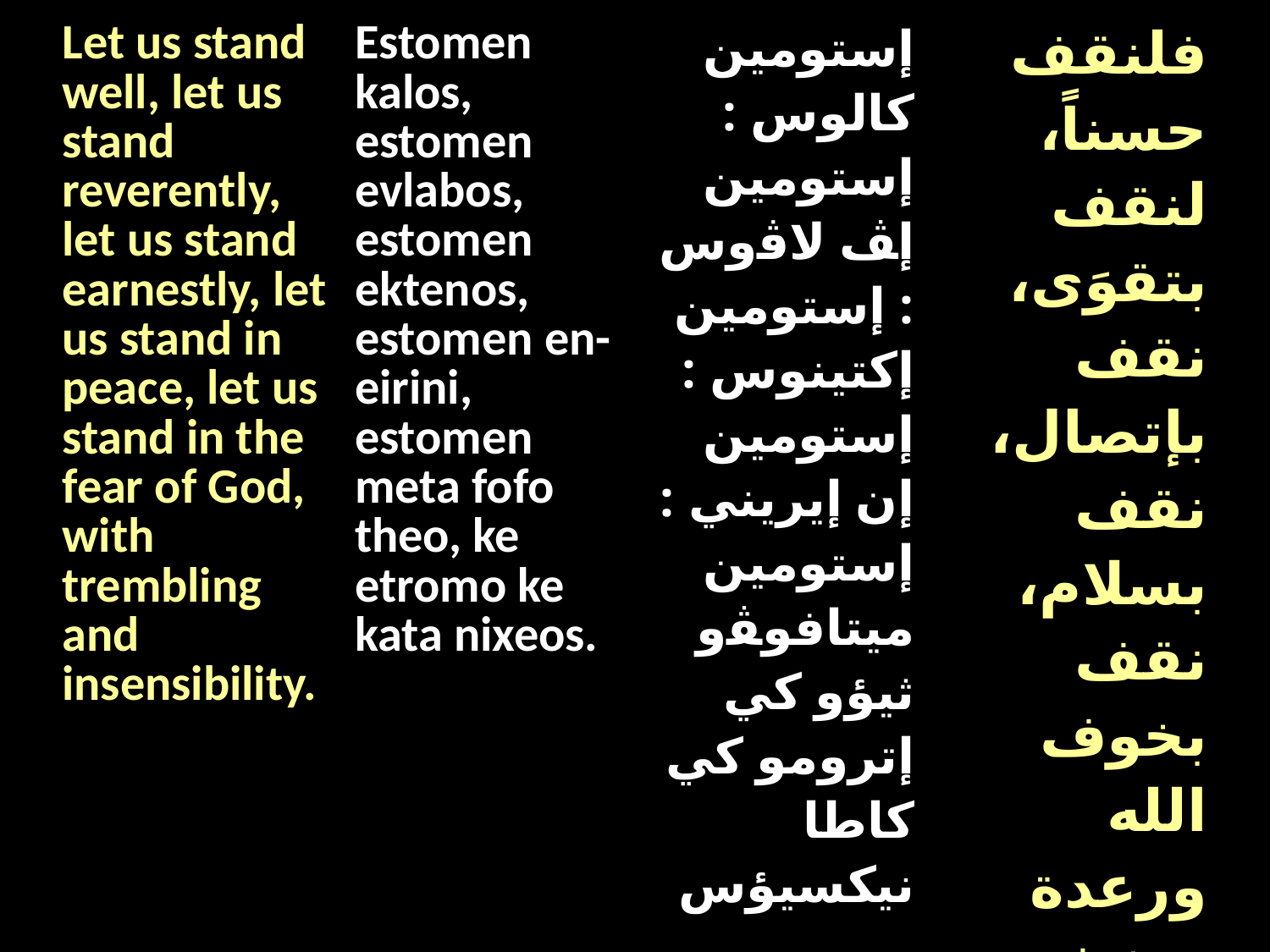

| Let us stand well, let us stand reverently, let us stand earnestly, let us stand in peace, let us stand in the fear of God, with trembling and insensibility. | Estomen kalos, estomen evlabos, estomen ektenos, estomen en-eirini, estomen meta fofo theo, ke etromo ke kata nixeos. | إستومين كالوس : إستومين إﭫ لاﭬوس : إستومين إكتينوس : إستومين إن إيريني : إستومين ميتافوﭭو ثيؤو كي إترومو كي كاطا نيكسيؤس | فلنقف حسناً، لنقف بتقوَى، نقف بإتصال، نقف بسلام، نقف بخوف الله ورعدة وخشوع. |
| --- | --- | --- | --- |